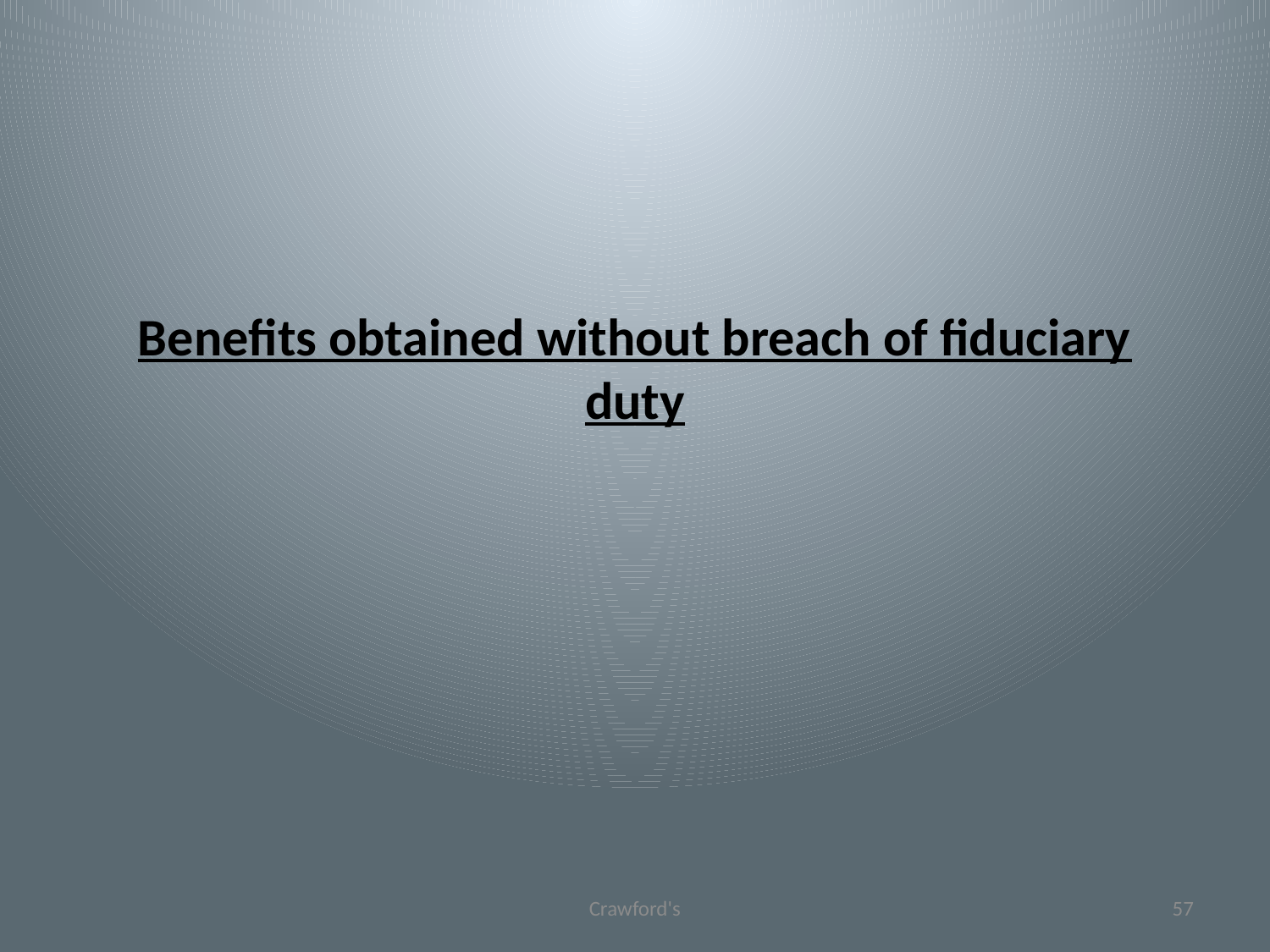

# Benefits obtained without breach of fiduciary duty

Crawford's
57